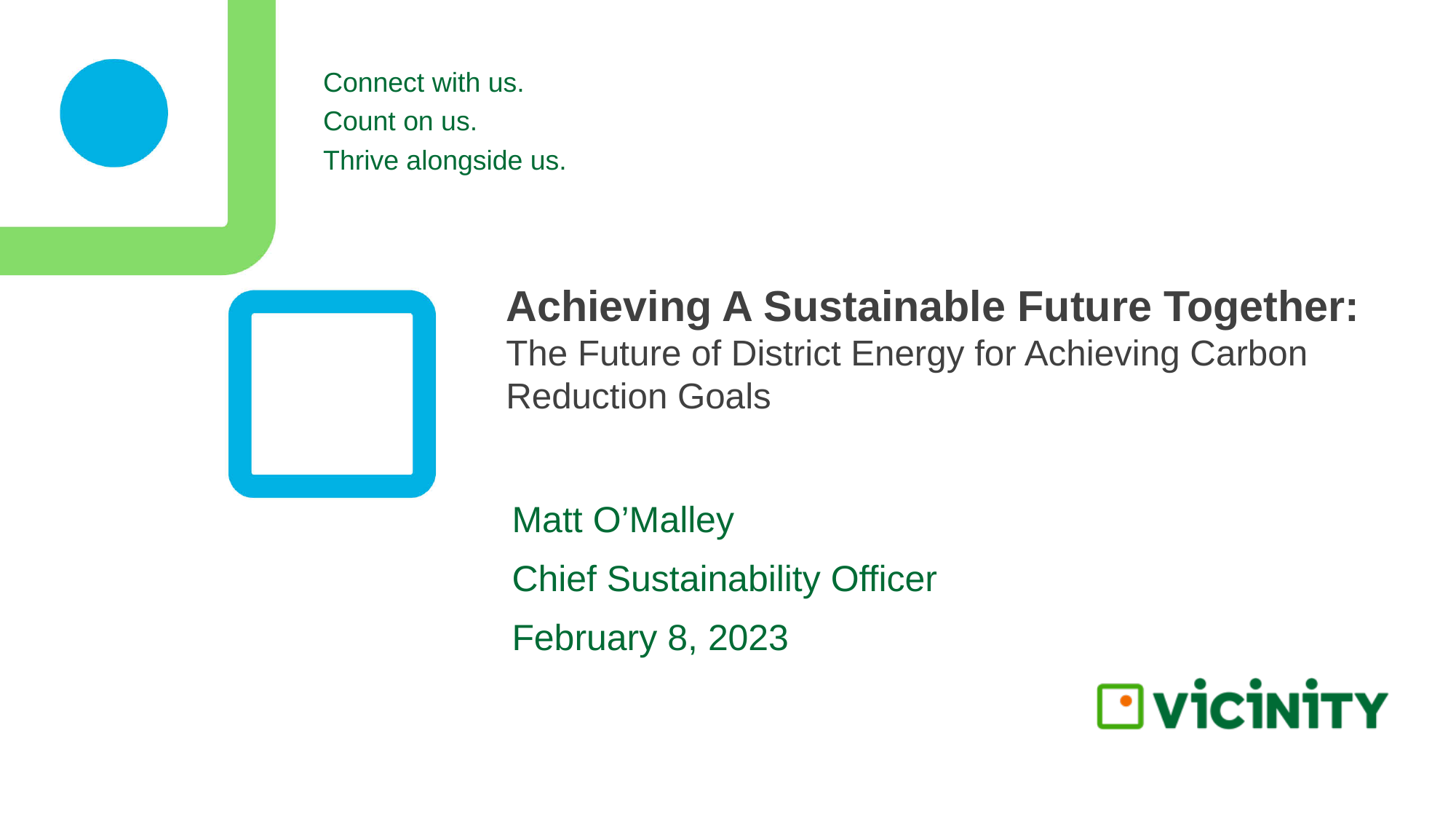

Connect with us.
Count on us.
Thrive alongside us.

# Achieving A Sustainable Future Together: The Future of District Energy for Achieving Carbon Reduction Goals
Matt O’Malley
Chief Sustainability Officer
February 8, 2023